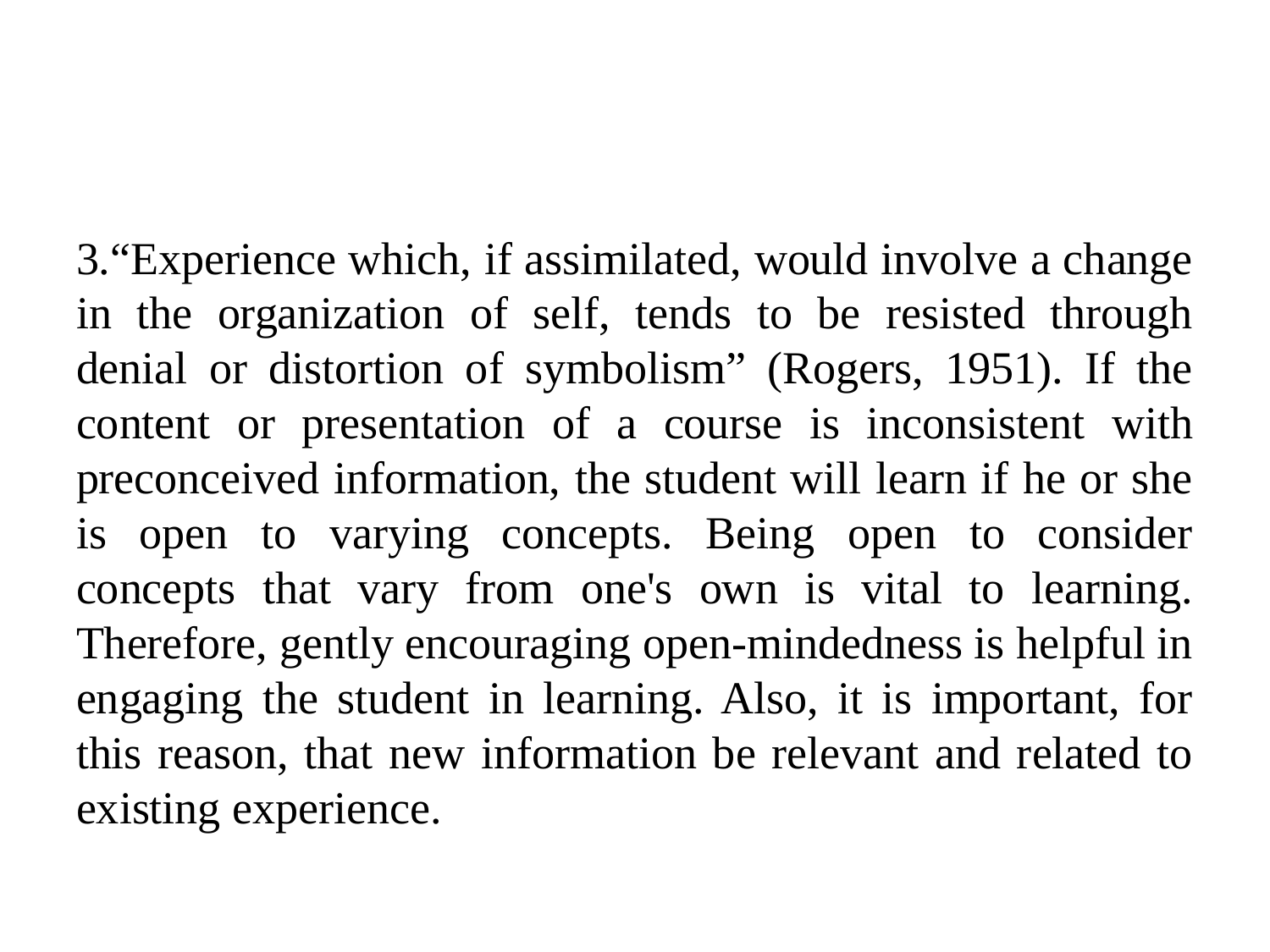

#
3.“Experience which, if assimilated, would involve a change in the organization of self, tends to be resisted through denial or distortion of symbolism” (Rogers, 1951). If the content or presentation of a course is inconsistent with preconceived information, the student will learn if he or she is open to varying concepts. Being open to consider concepts that vary from one's own is vital to learning. Therefore, gently encouraging open-mindedness is helpful in engaging the student in learning. Also, it is important, for this reason, that new information be relevant and related to existing experience.